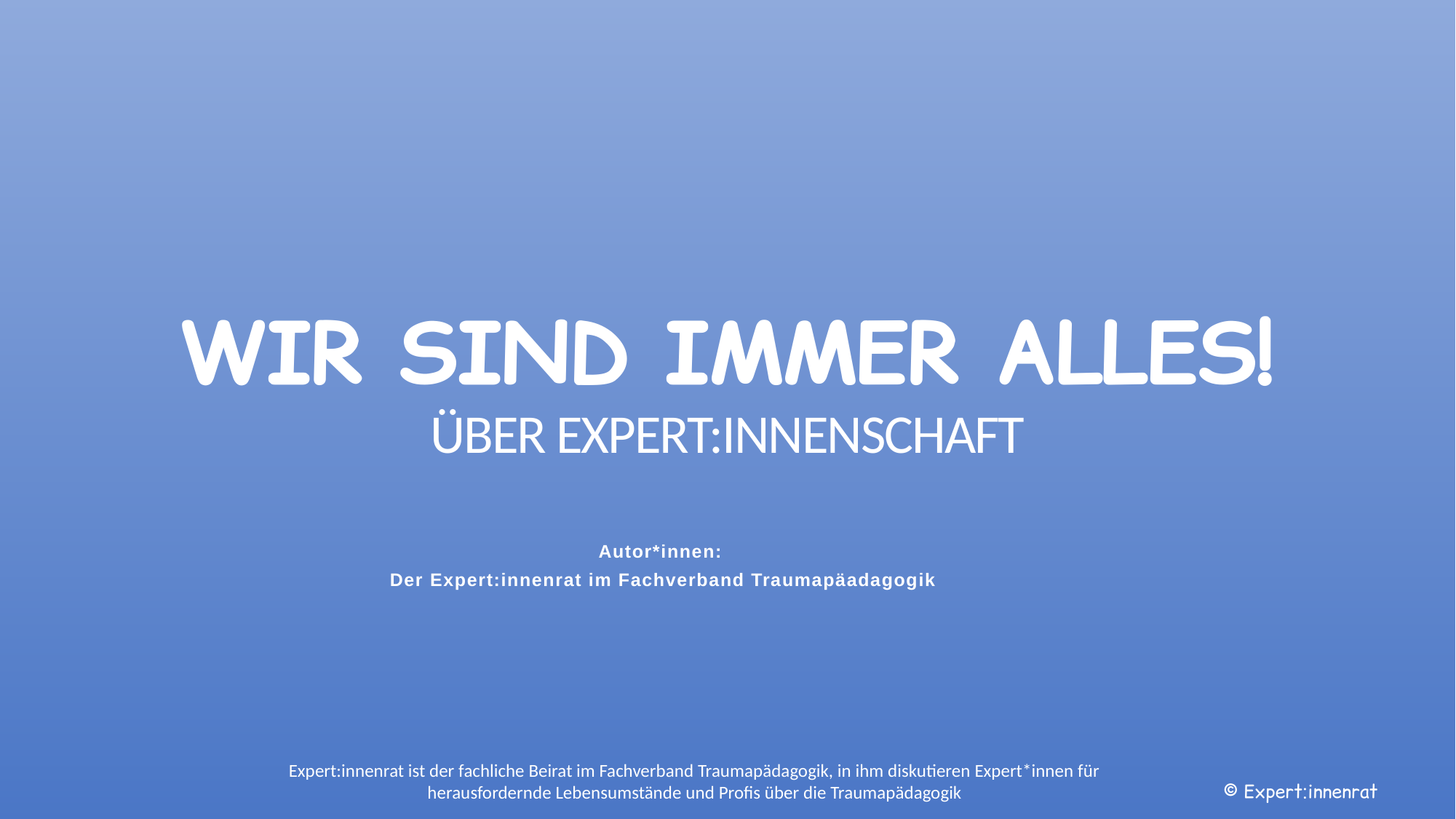

Wir sind immer alles!
Über Expert:innenschaft
Autor*innen:
Der Expert:innenrat im Fachverband Traumapäadagogik
Expert:innenrat ist der fachliche Beirat im Fachverband Traumapädagogik, in ihm diskutieren Expert*innen für herausfordernde Lebensumstände und Profis über die Traumapädagogik
© Expert:innenrat